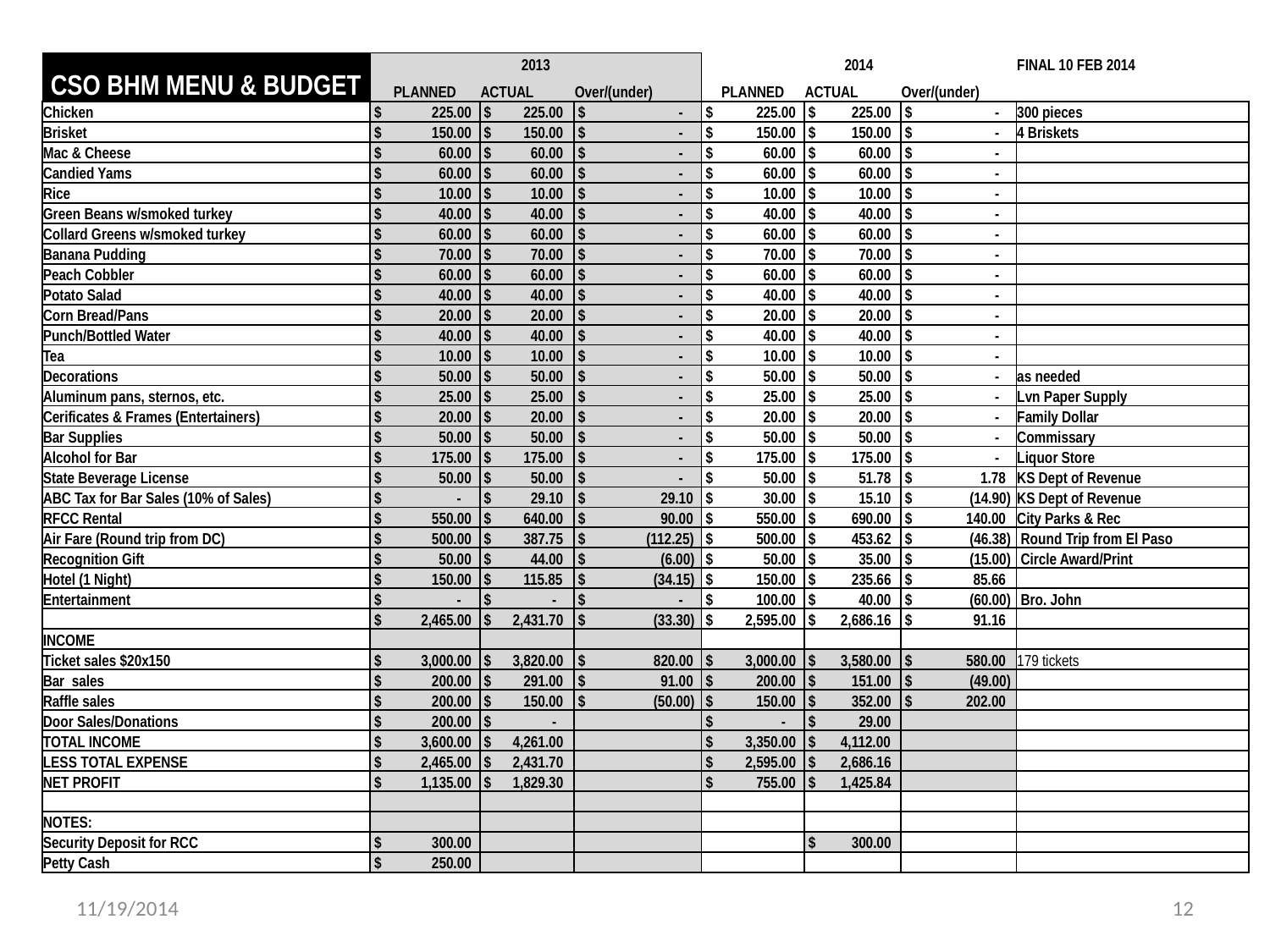

| CSO BHM MENU & BUDGET | 2013 |  |  | 2014 |  |  | FINAL 10 FEB 2014 |
| --- | --- | --- | --- | --- | --- | --- | --- |
|  | PLANNED | ACTUAL | Over/(under) | PLANNED | ACTUAL | Over/(under) |  |
| Chicken | $ 225.00 | $ 225.00 | $ - | $ 225.00 | $ 225.00 | $ - | 300 pieces |
| Brisket | $ 150.00 | $ 150.00 | $ - | $ 150.00 | $ 150.00 | $ - | 4 Briskets |
| Mac & Cheese | $ 60.00 | $ 60.00 | $ - | $ 60.00 | $ 60.00 | $ - |  |
| Candied Yams | $ 60.00 | $ 60.00 | $ - | $ 60.00 | $ 60.00 | $ - |  |
| Rice | $ 10.00 | $ 10.00 | $ - | $ 10.00 | $ 10.00 | $ - |  |
| Green Beans w/smoked turkey | $ 40.00 | $ 40.00 | $ - | $ 40.00 | $ 40.00 | $ - |  |
| Collard Greens w/smoked turkey | $ 60.00 | $ 60.00 | $ - | $ 60.00 | $ 60.00 | $ - |  |
| Banana Pudding | $ 70.00 | $ 70.00 | $ - | $ 70.00 | $ 70.00 | $ - |  |
| Peach Cobbler | $ 60.00 | $ 60.00 | $ - | $ 60.00 | $ 60.00 | $ - |  |
| Potato Salad | $ 40.00 | $ 40.00 | $ - | $ 40.00 | $ 40.00 | $ - |  |
| Corn Bread/Pans | $ 20.00 | $ 20.00 | $ - | $ 20.00 | $ 20.00 | $ - |  |
| Punch/Bottled Water | $ 40.00 | $ 40.00 | $ - | $ 40.00 | $ 40.00 | $ - |  |
| Tea | $ 10.00 | $ 10.00 | $ - | $ 10.00 | $ 10.00 | $ - |  |
| Decorations | $ 50.00 | $ 50.00 | $ - | $ 50.00 | $ 50.00 | $ - | as needed |
| Aluminum pans, sternos, etc. | $ 25.00 | $ 25.00 | $ - | $ 25.00 | $ 25.00 | $ - | Lvn Paper Supply |
| Cerificates & Frames (Entertainers) | $ 20.00 | $ 20.00 | $ - | $ 20.00 | $ 20.00 | $ - | Family Dollar |
| Bar Supplies | $ 50.00 | $ 50.00 | $ - | $ 50.00 | $ 50.00 | $ - | Commissary |
| Alcohol for Bar | $ 175.00 | $ 175.00 | $ - | $ 175.00 | $ 175.00 | $ - | Liquor Store |
| State Beverage License | $ 50.00 | $ 50.00 | $ - | $ 50.00 | $ 51.78 | $ 1.78 | KS Dept of Revenue |
| ABC Tax for Bar Sales (10% of Sales) | $ - | $ 29.10 | $ 29.10 | $ 30.00 | $ 15.10 | $ (14.90) | KS Dept of Revenue |
| RFCC Rental | $ 550.00 | $ 640.00 | $ 90.00 | $ 550.00 | $ 690.00 | $ 140.00 | City Parks & Rec |
| Air Fare (Round trip from DC) | $ 500.00 | $ 387.75 | $ (112.25) | $ 500.00 | $ 453.62 | $ (46.38) | Round Trip from El Paso |
| Recognition Gift | $ 50.00 | $ 44.00 | $ (6.00) | $ 50.00 | $ 35.00 | $ (15.00) | Circle Award/Print |
| Hotel (1 Night) | $ 150.00 | $ 115.85 | $ (34.15) | $ 150.00 | $ 235.66 | $ 85.66 |  |
| Entertainment | $ - | $ - | $ - | $ 100.00 | $ 40.00 | $ (60.00) | Bro. John |
|  | $ 2,465.00 | $ 2,431.70 | $ (33.30) | $ 2,595.00 | $ 2,686.16 | $ 91.16 |  |
| INCOME |  |  |  |  |  |  |  |
| Ticket sales $20x150 | $ 3,000.00 | $ 3,820.00 | $ 820.00 | $ 3,000.00 | $ 3,580.00 | $ 580.00 | 179 tickets |
| Bar sales | $ 200.00 | $ 291.00 | $ 91.00 | $ 200.00 | $ 151.00 | $ (49.00) |  |
| Raffle sales | $ 200.00 | $ 150.00 | $ (50.00) | $ 150.00 | $ 352.00 | $ 202.00 |  |
| Door Sales/Donations | $ 200.00 | $ - |  | $ - | $ 29.00 |  |  |
| TOTAL INCOME | $ 3,600.00 | $ 4,261.00 |  | $ 3,350.00 | $ 4,112.00 |  |  |
| LESS TOTAL EXPENSE | $ 2,465.00 | $ 2,431.70 |  | $ 2,595.00 | $ 2,686.16 |  |  |
| NET PROFIT | $ 1,135.00 | $ 1,829.30 |  | $ 755.00 | $ 1,425.84 |  |  |
|  |  |  |  |  |  |  |  |
| NOTES: |  |  |  |  |  |  |  |
| Security Deposit for RCC | $ 300.00 |  |  |  | $ 300.00 |  |  |
| Petty Cash | $ 250.00 |  |  |  |  |  |  |
11/19/2014
12